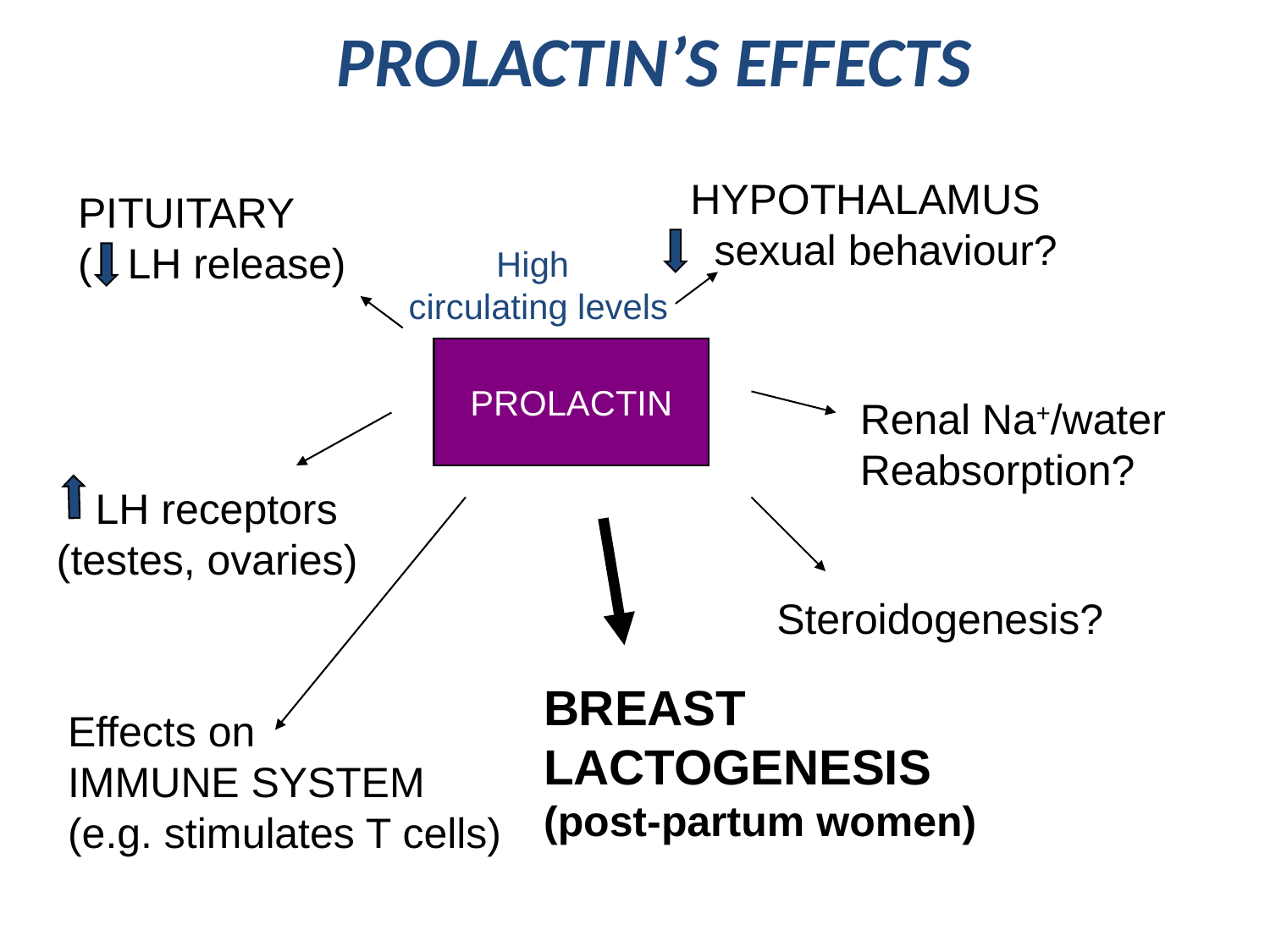

# PROLACTIN’S EFFECTS
HYPOTHALAMUS
  sexual behaviour?

PITUITARY
(   LH release)

         High
circulating levels
PROLACTIN
Renal Na+/water
Reabsorption?

    LH receptors
(testes, ovaries)

Effects on
IMMUNE SYSTEM
(e.g. stimulates T cells)

Steroidogenesis?

BREAST
LACTOGENESIS
(post-partum women)